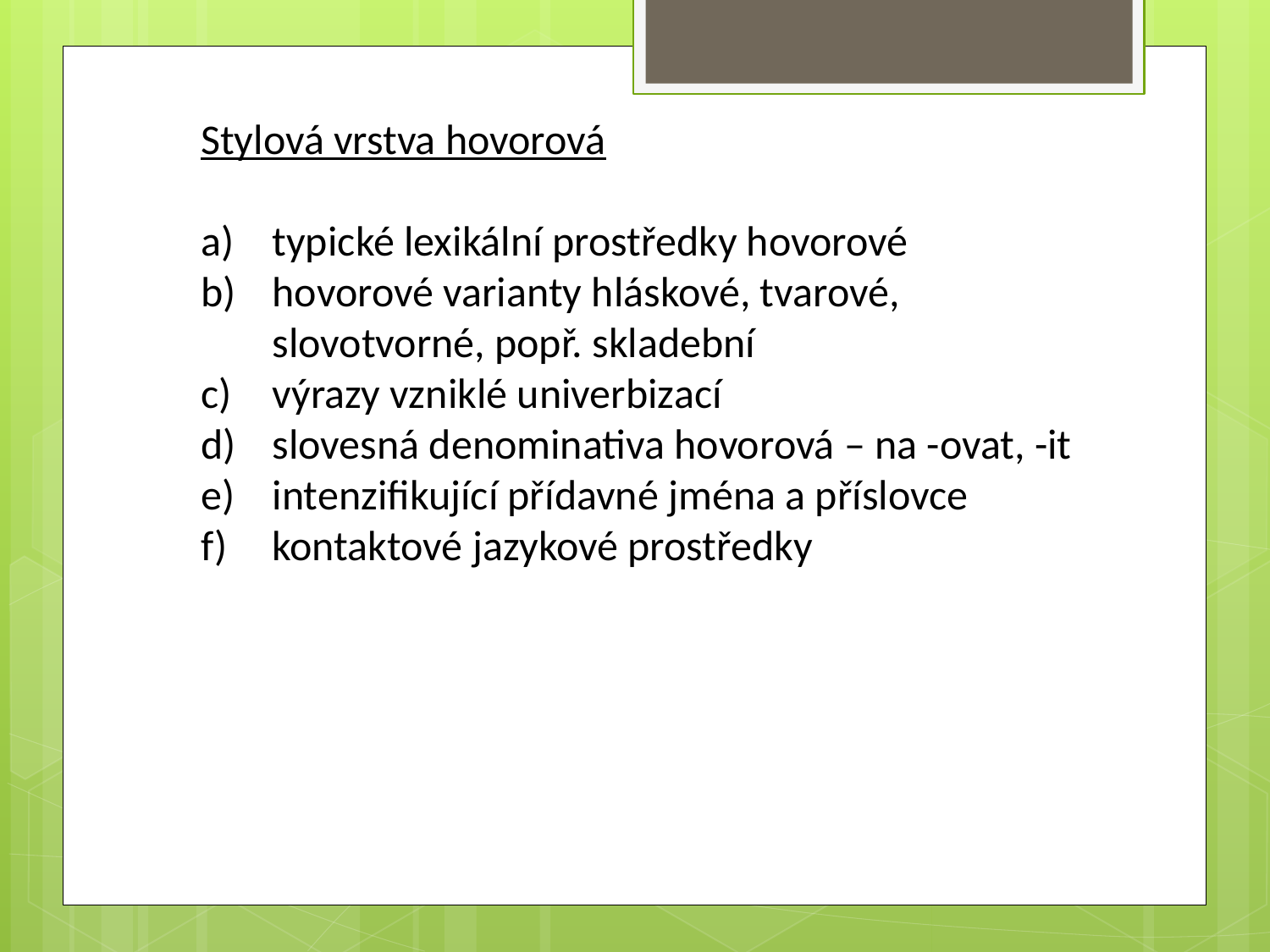

Stylová vrstva hovorová

typické lexikální prostředky hovorové
hovorové varianty hláskové, tvarové, slovotvorné, popř. skladební
výrazy vzniklé univerbizací
slovesná denominativa hovorová – na -ovat, -it
intenzifikující přídavné jména a příslovce
kontaktové jazykové prostředky